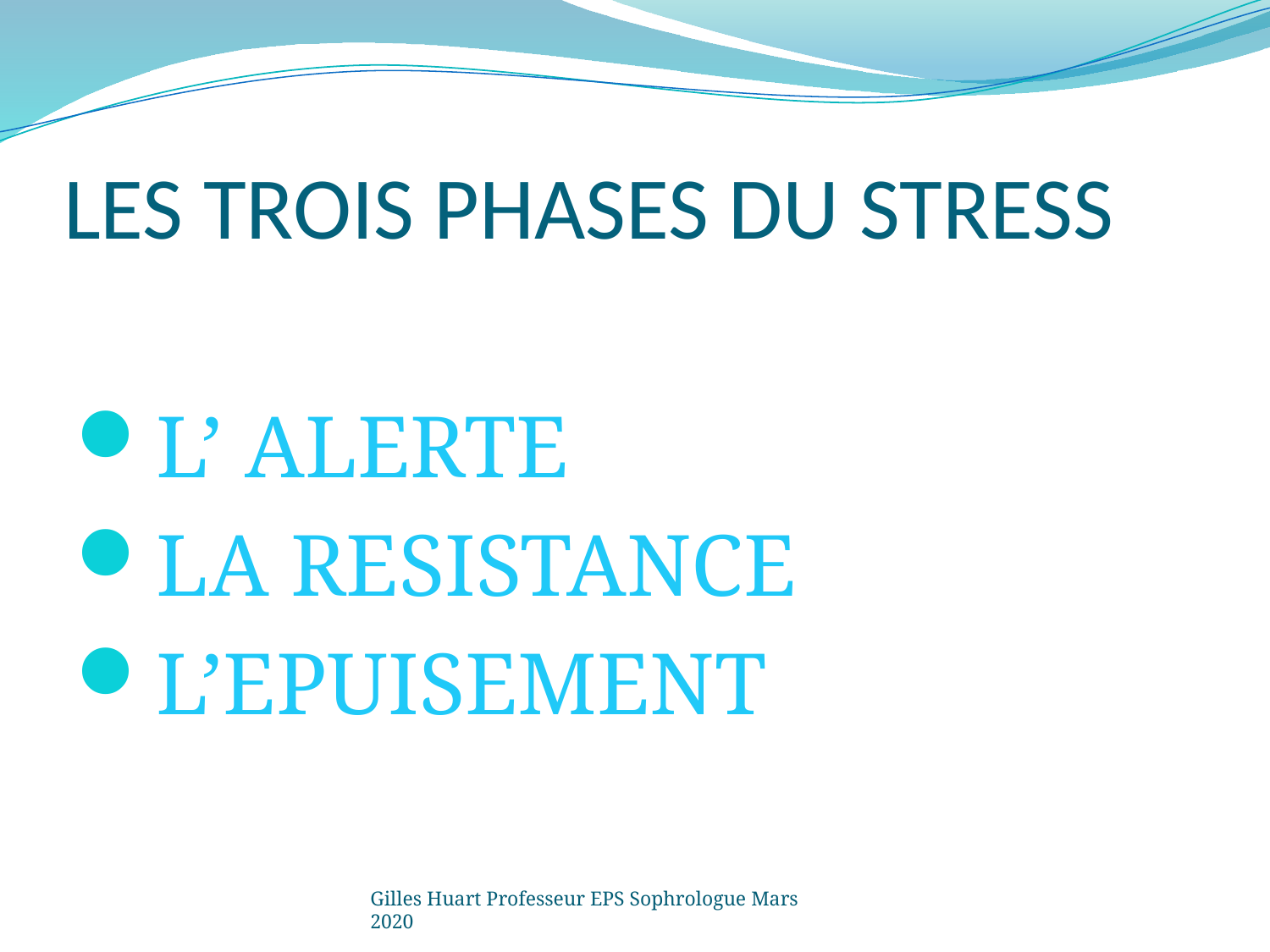

# LES TROIS PHASES DU STRESS

L’ ALERTE
LA RESISTANCE
L’EPUISEMENT
Gilles Huart Professeur EPS Sophrologue Mars 2020